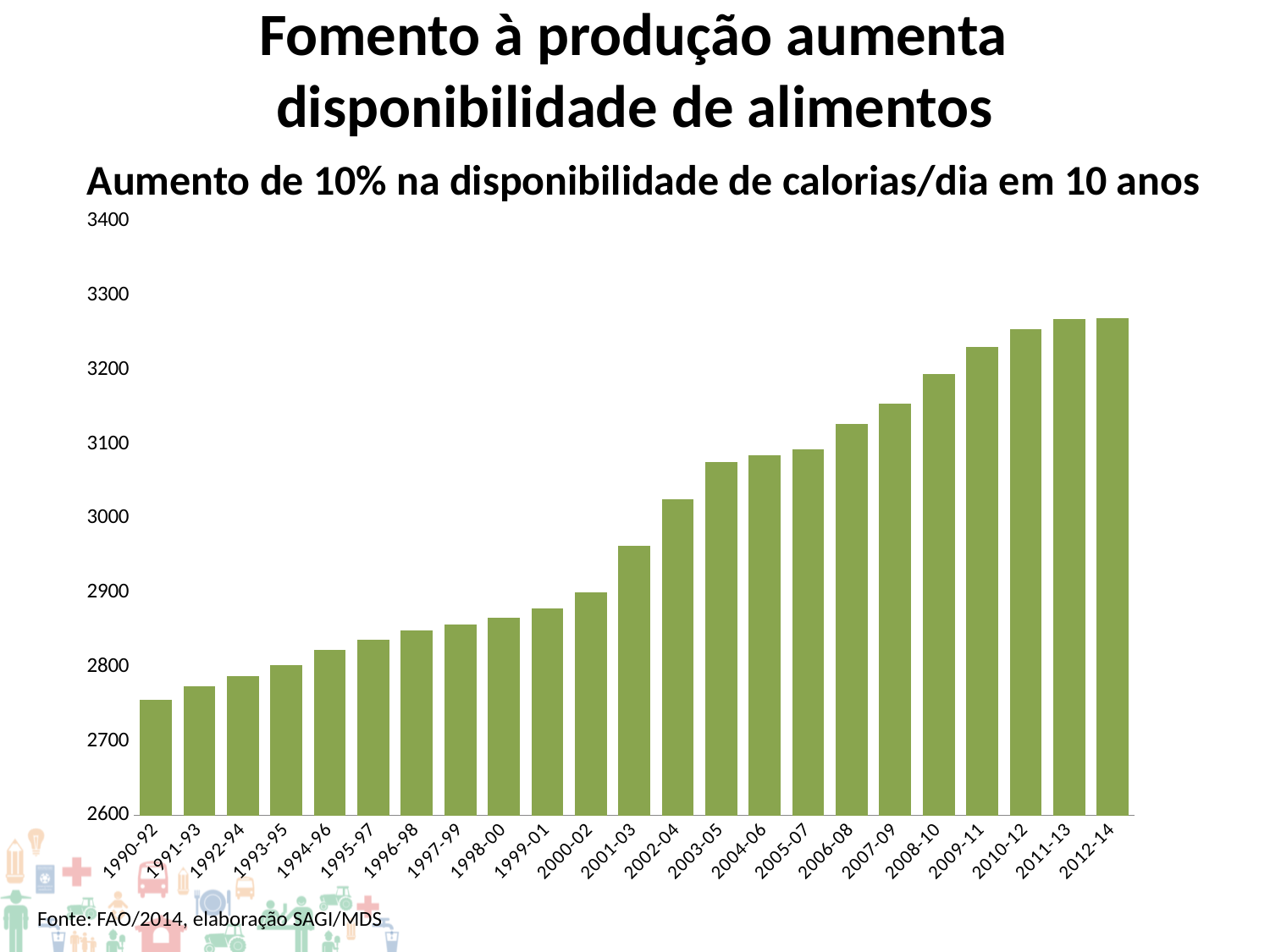

Fomento à produção aumenta
disponibilidade de alimentos
Aumento de 10% na disponibilidade de calorias/dia em 10 anos

### Chart

| Category |  |
|---|---|
| 1990-92 | 2756.0 |
| 1991-93 | 2774.0 |
| 1992-94 | 2788.0 |
| 1993-95 | 2802.0 |
| 1994-96 | 2823.0 |
| 1995-97 | 2836.0 |
| 1996-98 | 2849.0 |
| 1997-99 | 2857.0 |
| 1998-00 | 2866.0 |
| 1999-01 | 2879.0 |
| 2000-02 | 2900.0 |
| 2001-03 | 2963.0 |
| 2002-04 | 3026.0 |
| 2003-05 | 3076.0 |
| 2004-06 | 3085.0 |
| 2005-07 | 3093.0 |
| 2006-08 | 3127.0 |
| 2007-09 | 3154.0 |
| 2008-10 | 3194.0 |
| 2009-11 | 3231.0 |
| 2010-12 | 3255.0 |
| 2011-13 | 3268.0 |
| 2012-14 | 3269.0 |
Fonte: FAO/2014, elaboração SAGI/MDS